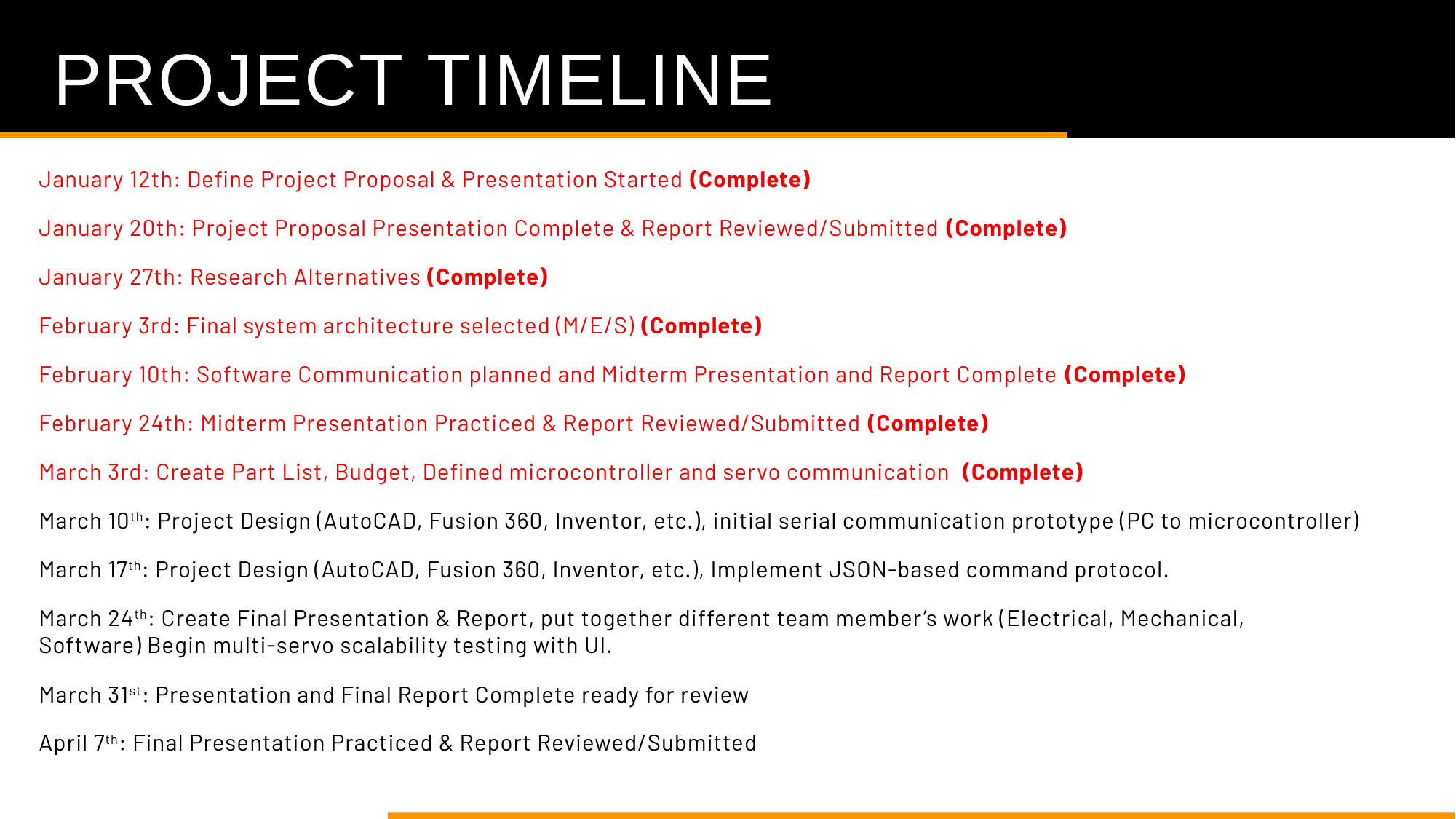

# Project Timeline

January 12th: Define Project Proposal & Presentation Started (Complete)
January 20th: Project Proposal Presentation Complete & Report Reviewed/Submitted (Complete)
January 27th: Research Alternatives (Complete)
February 3rd: Final system architecture selected (M/E/S) (Complete)
February 10th: Software Communication planned and Midterm Presentation and Report Complete (Complete)
February 24th: Midterm Presentation Practiced & Report Reviewed/Submitted (Complete)
March 3rd: Create Part List, Budget, Defined microcontroller and servo communication  (Complete)
March 10th: Project Design (AutoCAD, Fusion 360, Inventor, etc.), initial serial communication prototype (PC to microcontroller)
March 17th: Project Design (AutoCAD, Fusion 360, Inventor, etc.), Implement JSON-based command protocol.
March 24th: Create Final Presentation & Report, put together different team member’s work (Electrical, Mechanical, Software) Begin multi-servo scalability testing with UI.
March 31st: Presentation and Final Report Complete ready for review
April 7th: Final Presentation Practiced & Report Reviewed/Submitted